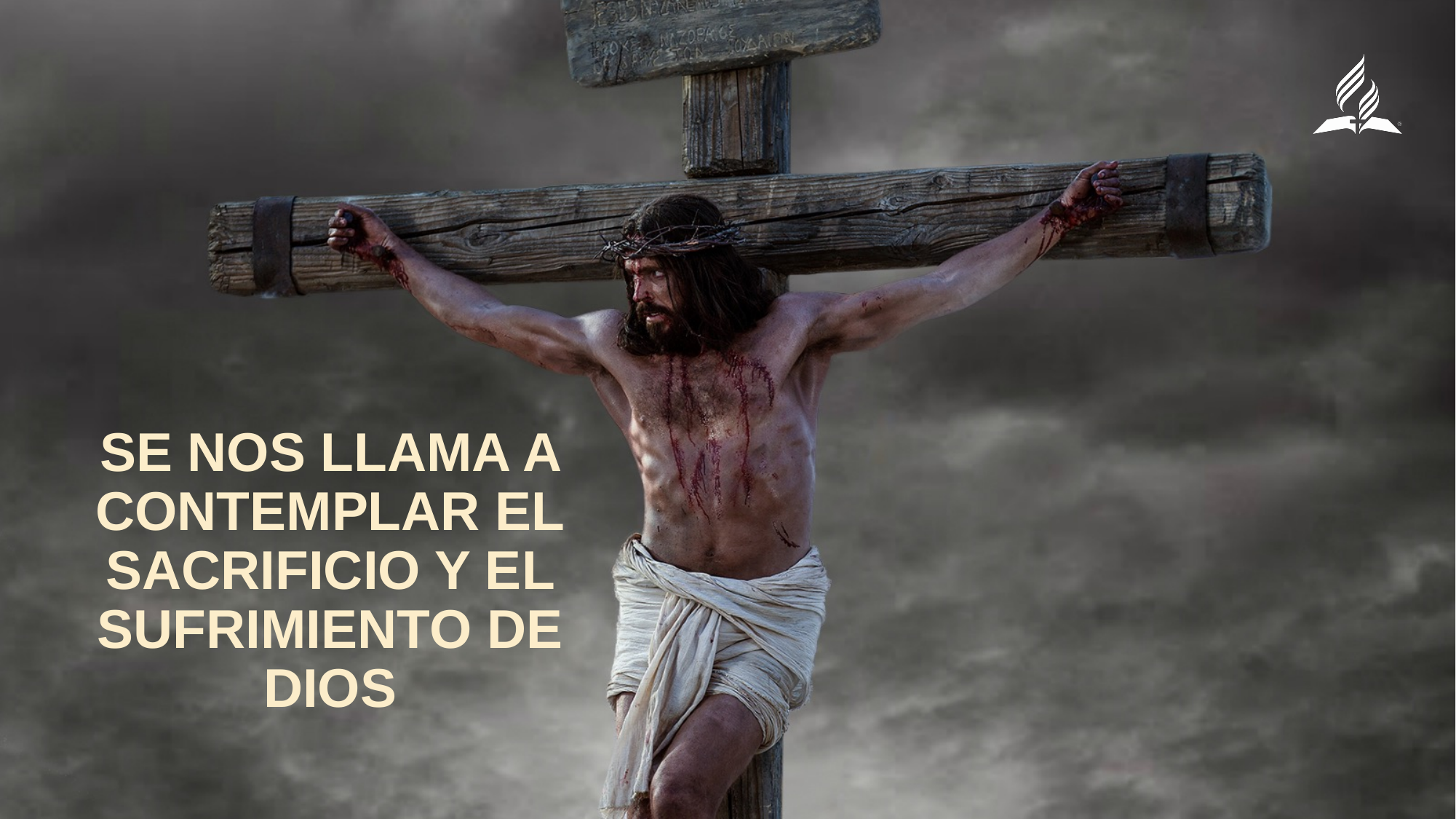

Se nos llama a contemplar el sacrificio y el sufrimiento de Dios